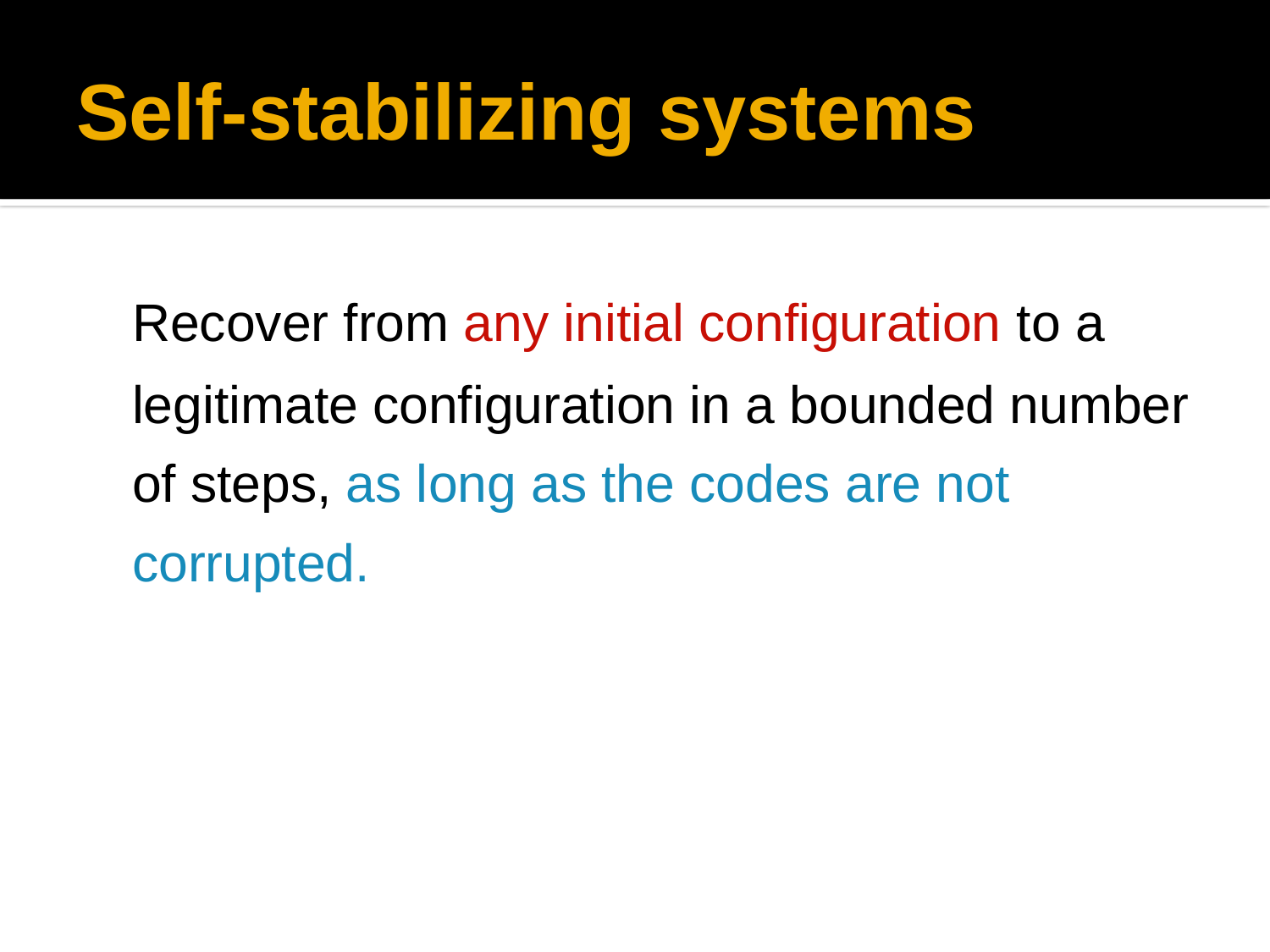

# Self-stabilizing systems
	Recover from any initial configuration to a legitimate configuration in a bounded number of steps, as long as the codes are not corrupted.